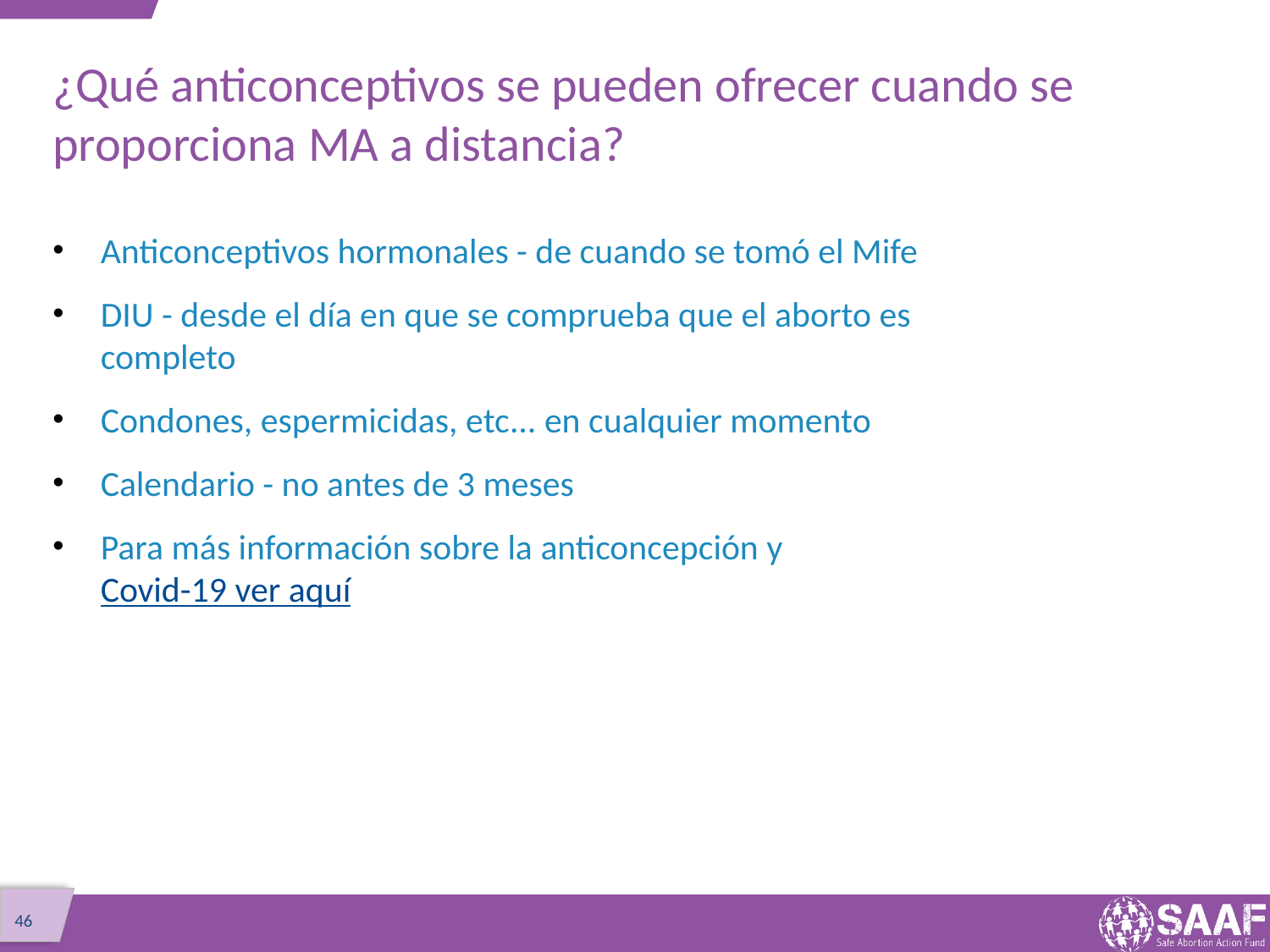

# ¿Qué anticonceptivos se pueden ofrecer cuando se proporciona MA a distancia?
Anticonceptivos hormonales - de cuando se tomó el Mife
DIU - desde el día en que se comprueba que el aborto es completo
Condones, espermicidas, etc... en cualquier momento
Calendario - no antes de 3 meses
Para más información sobre la anticoncepción y Covid-19 ver aquí